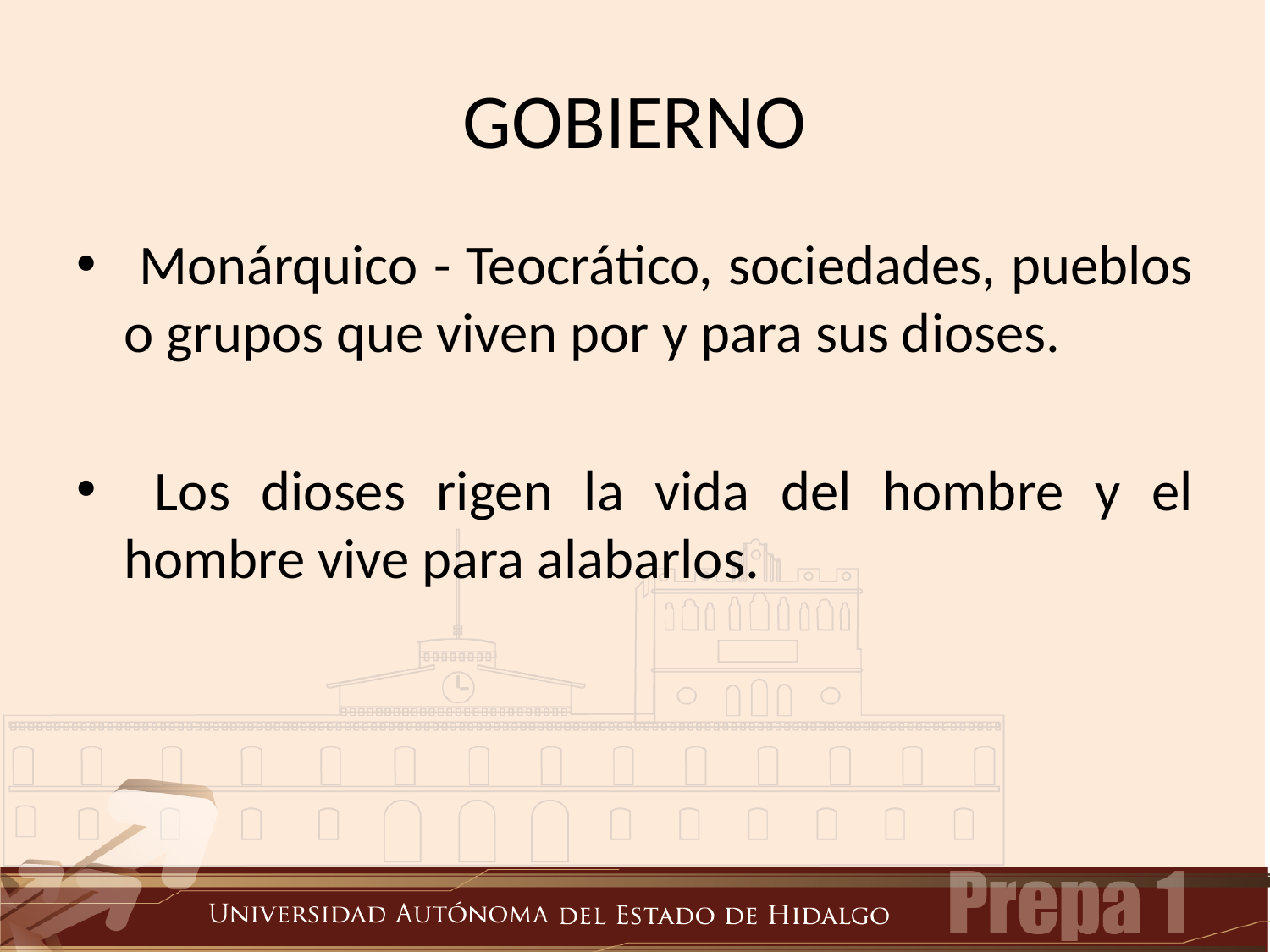

# GOBIERNO
 Monárquico - Teocrático, sociedades, pueblos o grupos que viven por y para sus dioses.

 Los dioses rigen la vida del hombre y el hombre vive para alabarlos.